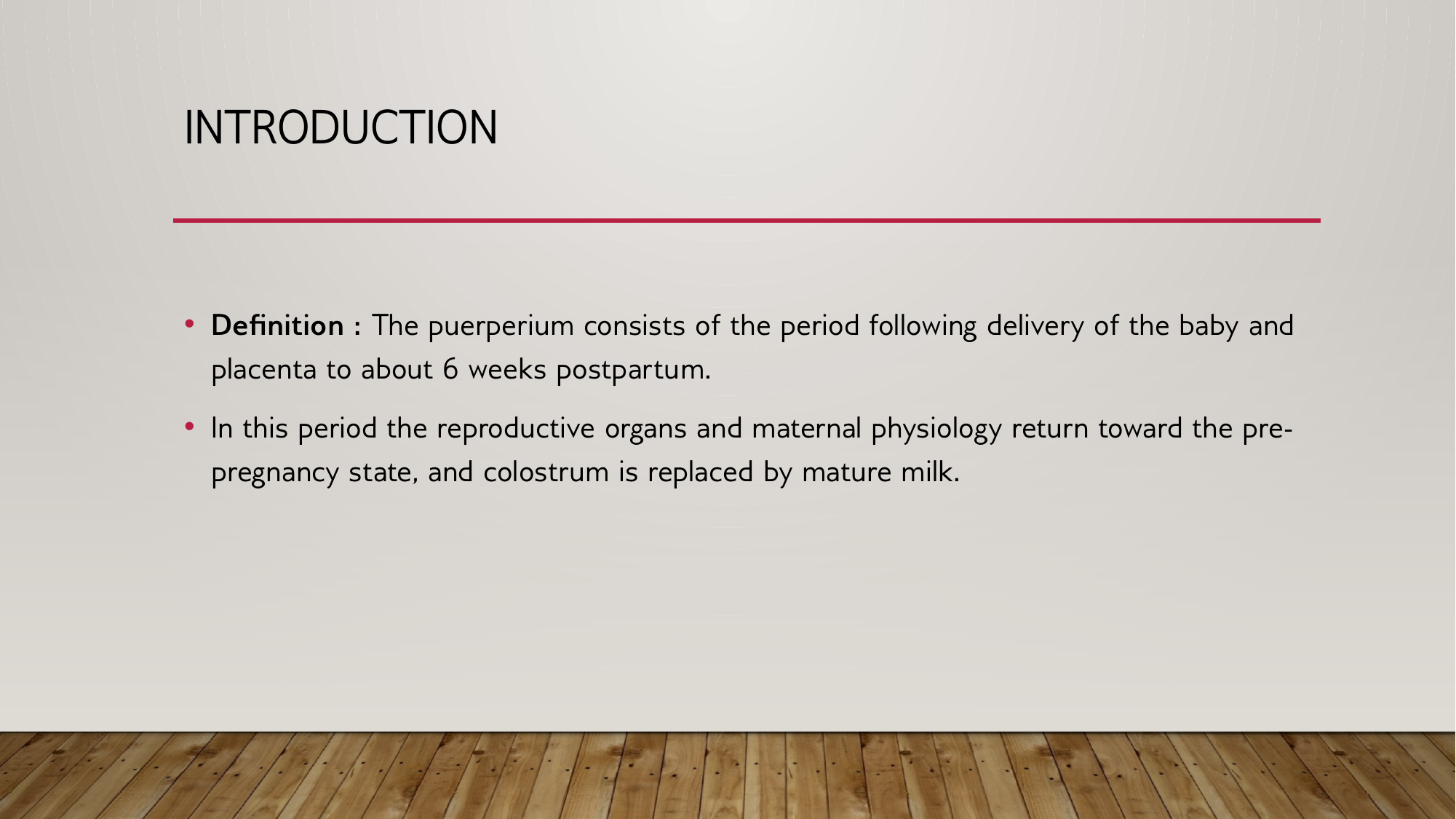

# Introduction

Definition : The puerperium consists of the period following delivery of the baby and placenta to about 6 weeks postpartum.
In this period the reproductive organs and maternal physiology return toward the pre-pregnancy state, and colostrum is replaced by mature milk.